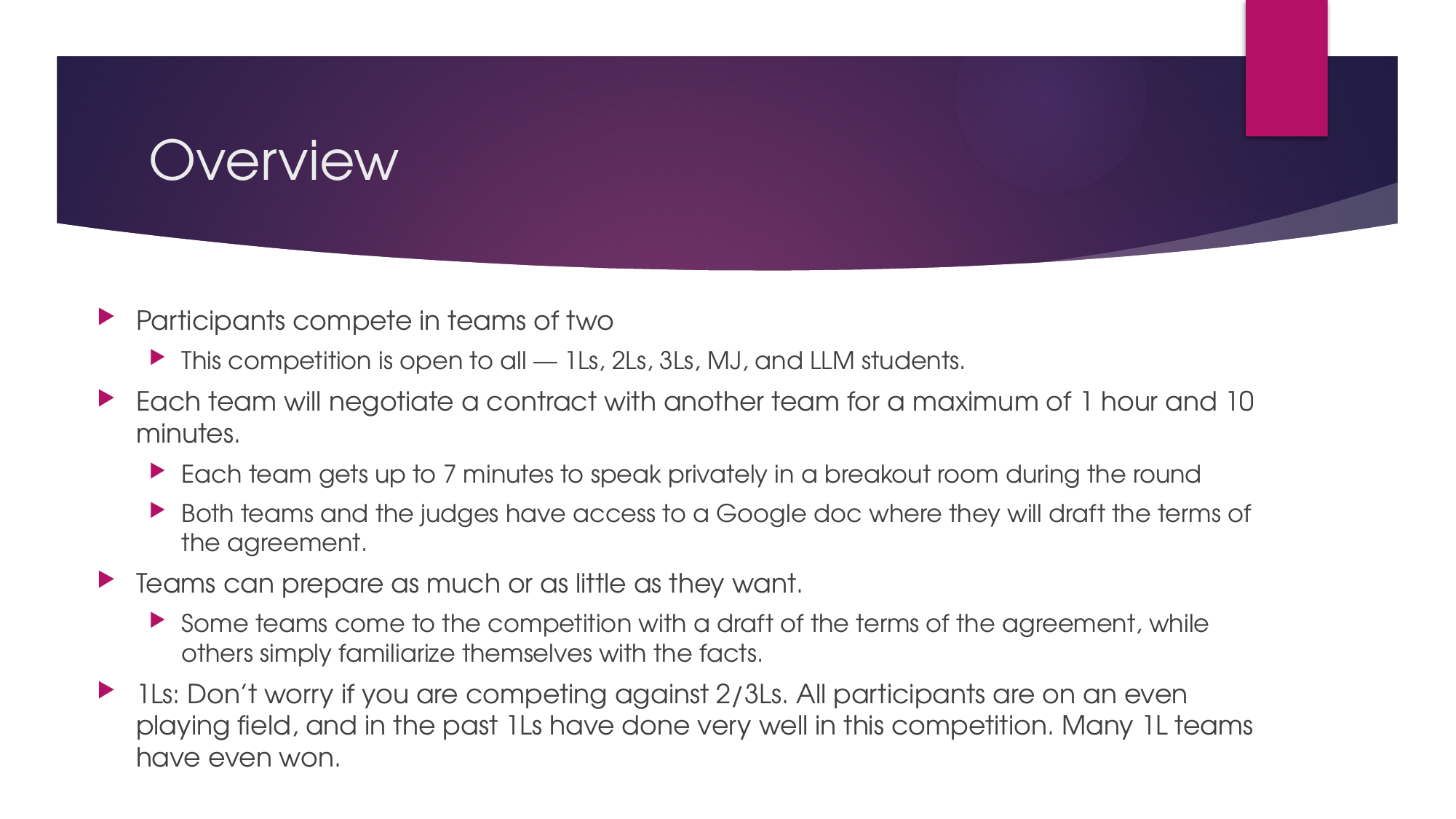

# Overview
Participants compete in teams of two
This competition is open to all –– 1Ls, 2Ls, 3Ls, MJ, and LLM students.
Each team will negotiate a contract with another team for a maximum of 1 hour and 10 minutes.
Each team gets up to 7 minutes to speak privately in a breakout room during the round
Both teams and the judges have access to a Google doc where they will draft the terms of the agreement.
Teams can prepare as much or as little as they want.
Some teams come to the competition with a draft of the terms of the agreement, while others simply familiarize themselves with the facts.
1Ls: Don’t worry if you are competing against 2/3Ls. All participants are on an even playing field, and in the past 1Ls have done very well in this competition. Many 1L teams have even won.